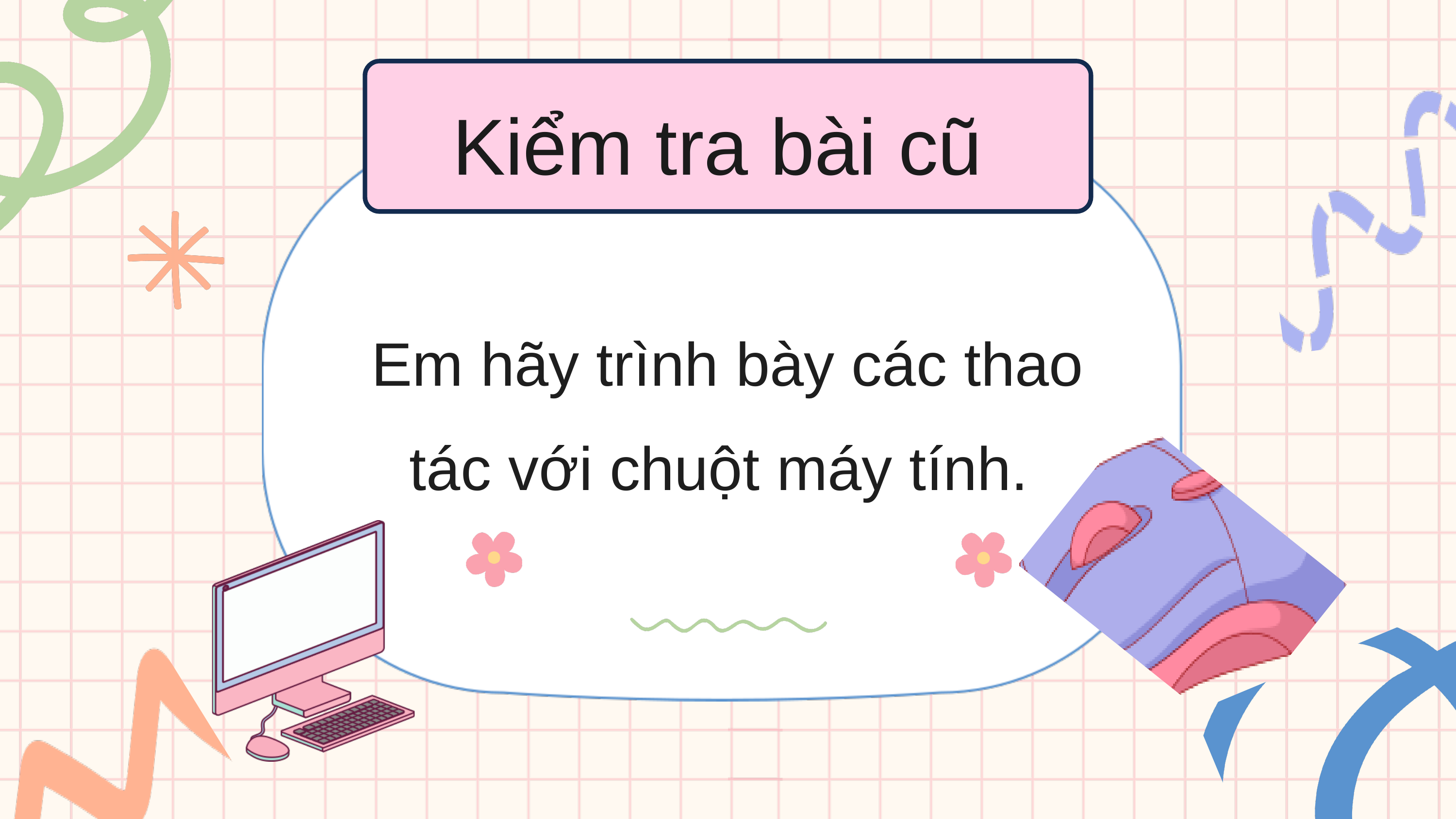

Kiểm tra bài cũ

Em hãy trình bày các thao tác với chuột máy tính.

BY KORINA VILLANUEVA